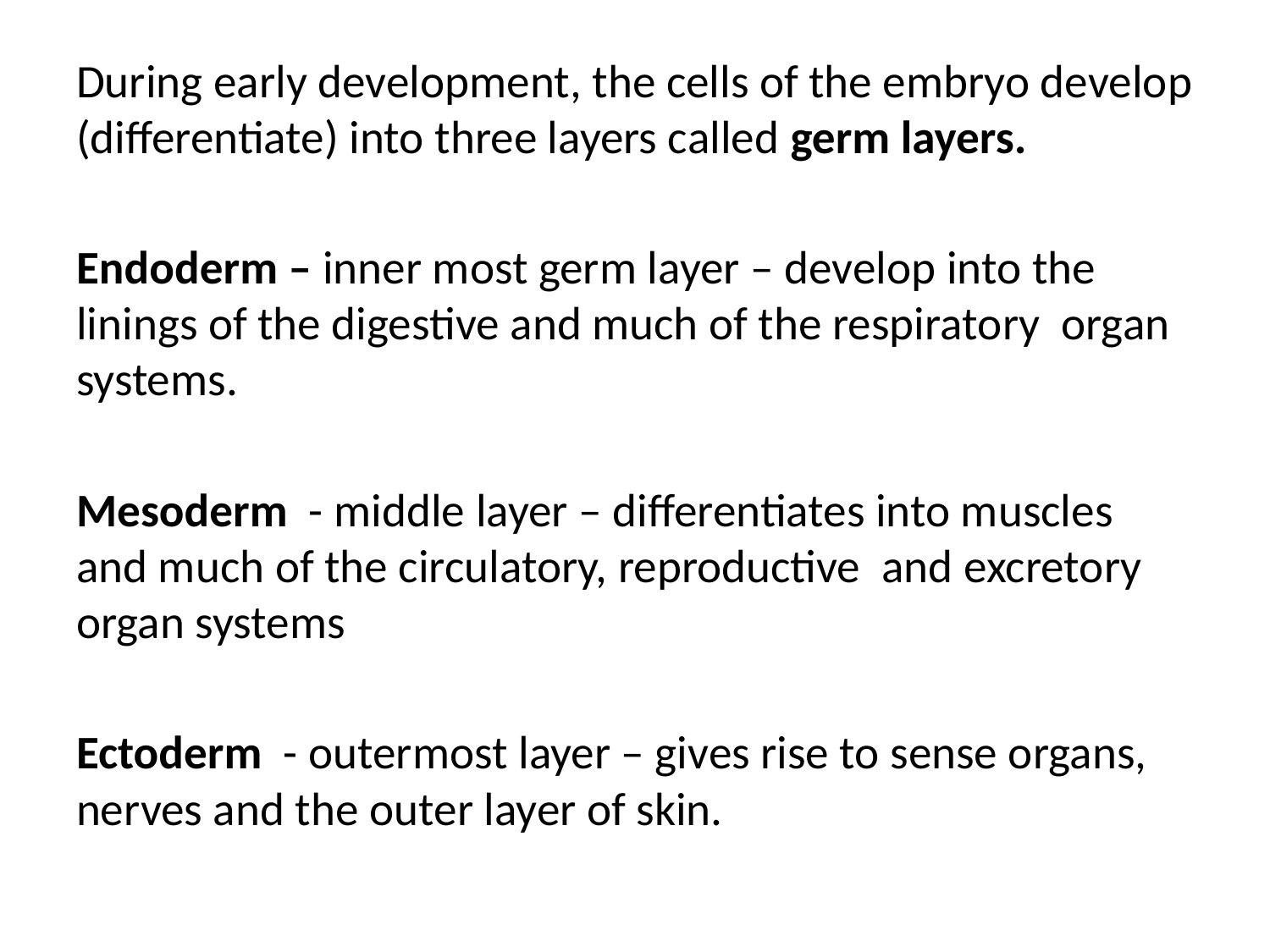

#
During early development, the cells of the embryo develop (differentiate) into three layers called germ layers.

Endoderm – inner most germ layer – develop into the linings of the digestive and much of the respiratory  organ systems.

Mesoderm  - middle layer – differentiates into muscles and much of the circulatory, reproductive  and excretory organ systems

Ectoderm  - outermost layer – gives rise to sense organs, nerves and the outer layer of skin.